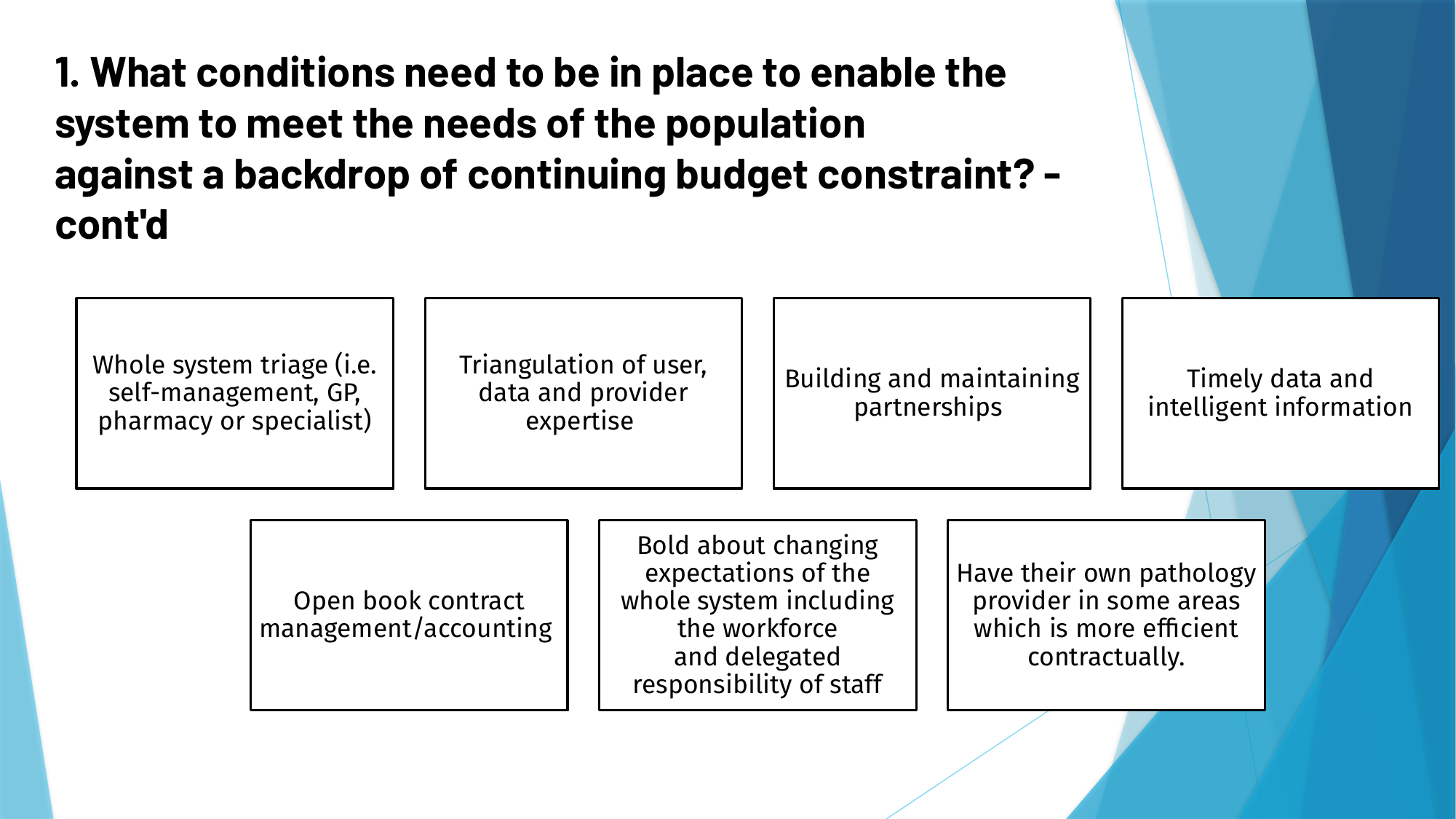

1. What conditions need to be in place to enable the system to meet the needs of the population against a backdrop of continuing budget constraint? - cont'd
#

Whole system triage (i.e. self-management, GP, pharmacy or specialist)
Triangulation of user, data and provider expertise
Building and maintaining partnerships
Timely data and intelligent information
Open book contract management/accounting
Bold about changing expectations of the whole system including the workforce and delegated responsibility of staff
Have their own pathology provider in some areas which is more efficient contractually.